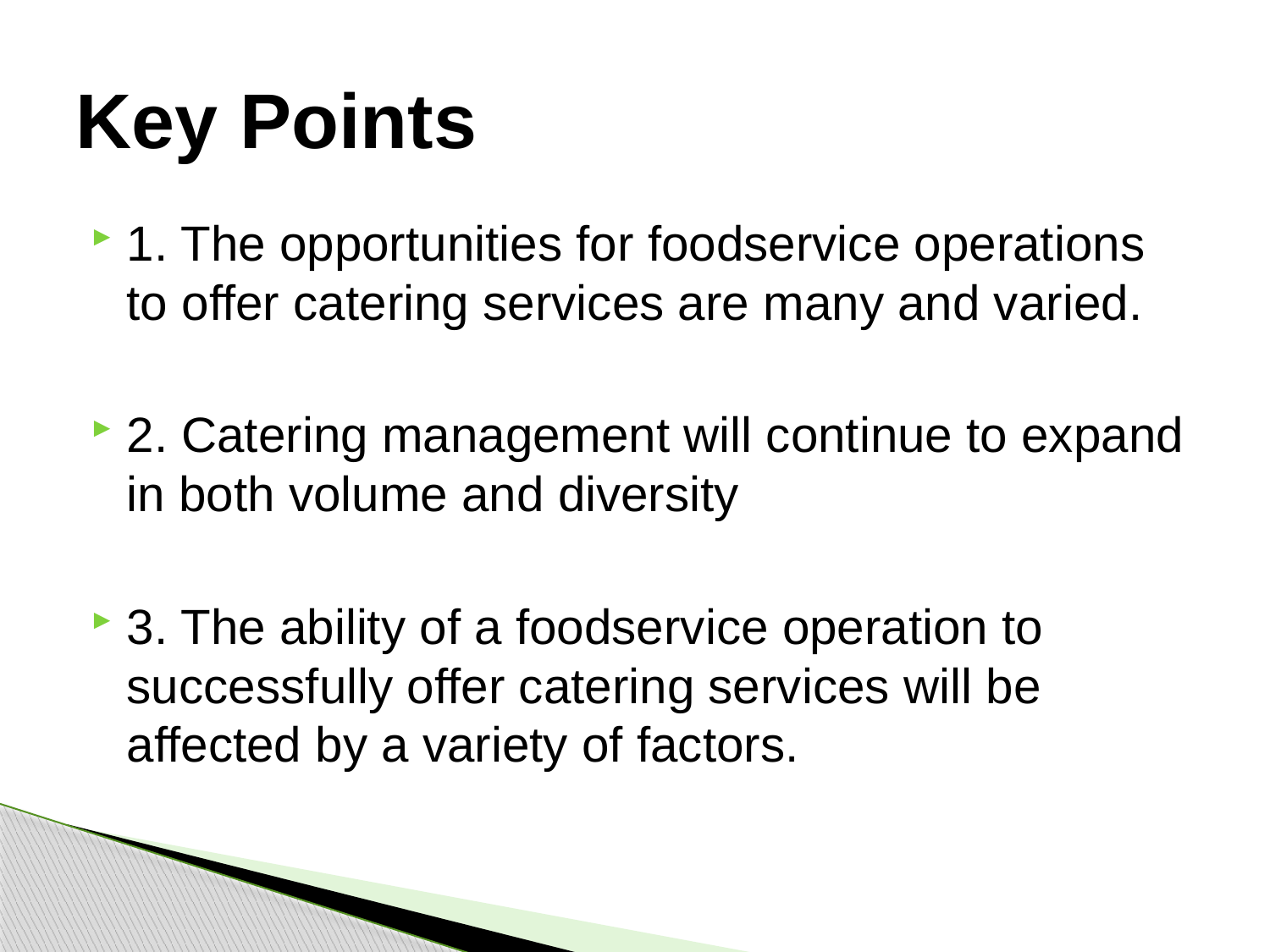

# Key Points
1. The opportunities for foodservice operations to offer catering services are many and varied.

2. Catering management will continue to expand in both volume and diversity

3. The ability of a foodservice operation to successfully offer catering services will be affected by a variety of factors.